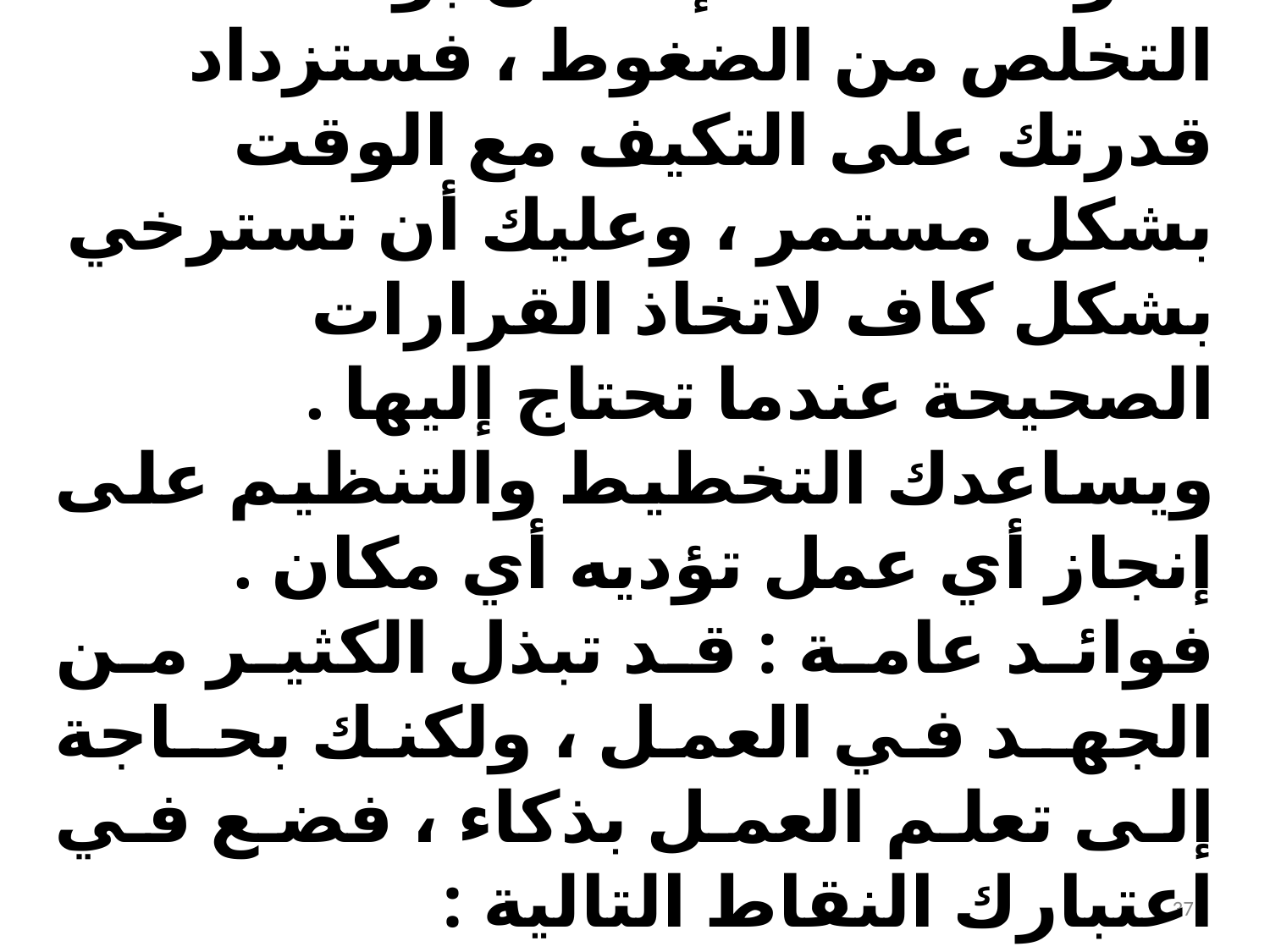

مقولات عامة : إذا كان بوسعك التخلص من الضغوط ، فستزداد قدرتك على التكيف مع الوقت بشكل مستمر ، وعليك أن تسترخي بشكل كاف لاتخاذ القرارات الصحيحة عندما تحتاج إليها .
ويساعدك التخطيط والتنظيم على إنجاز أي عمل تؤديه أي مكان .
فوائد عامة : قد تبذل الكثير من الجهـد في العمل ، ولكنك بحـاجة إلى تعلم العمل بذكاء ، فضع في اعتبارك النقاط التالية :
37